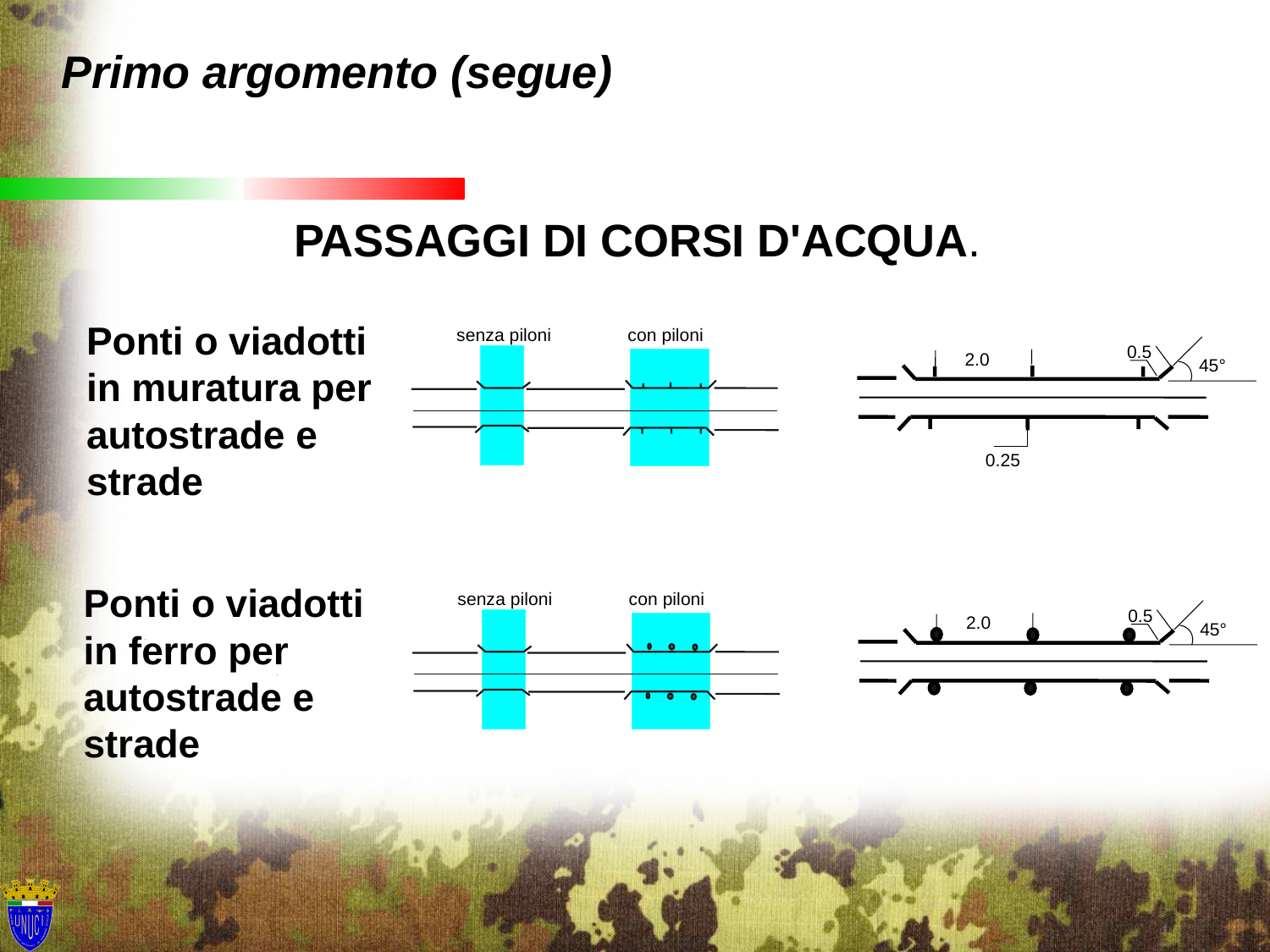

Primo argomento (segue)
PASSAGGI DI CORSI D'ACQUA.
Ponti o viadotti
in muratura per
autostrade e
strade
con piloni
senza piloni

0.5

2.0

45°

0.25
Ponti o viadotti
in ferro per
autostrade e
strade
senza piloni
con piloni

0.5

2.0

45°